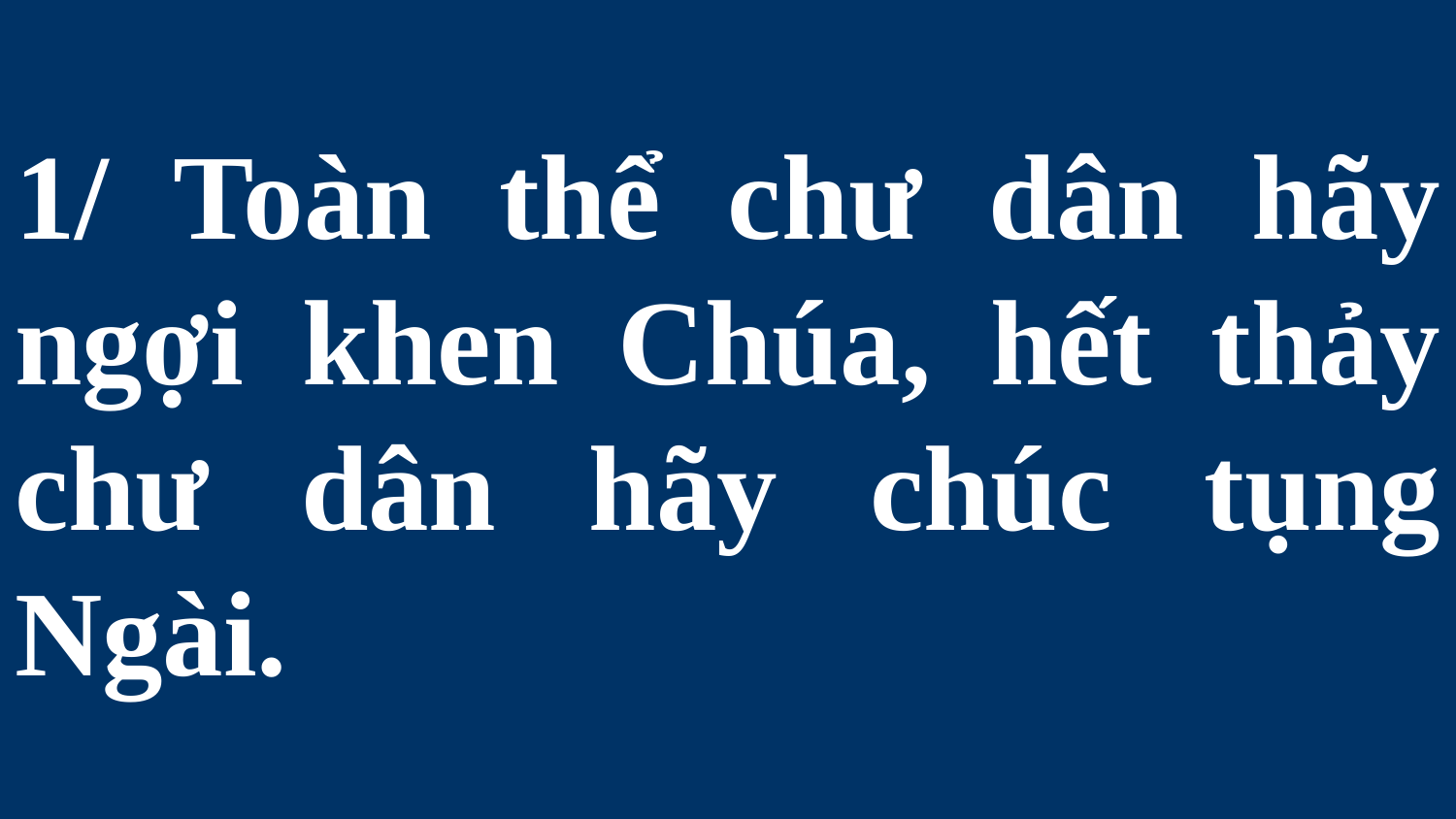

# 1/ Toàn thể chư dân hãy ngợi khen Chúa, hết thảy chư dân hãy chúc tụng Ngài.